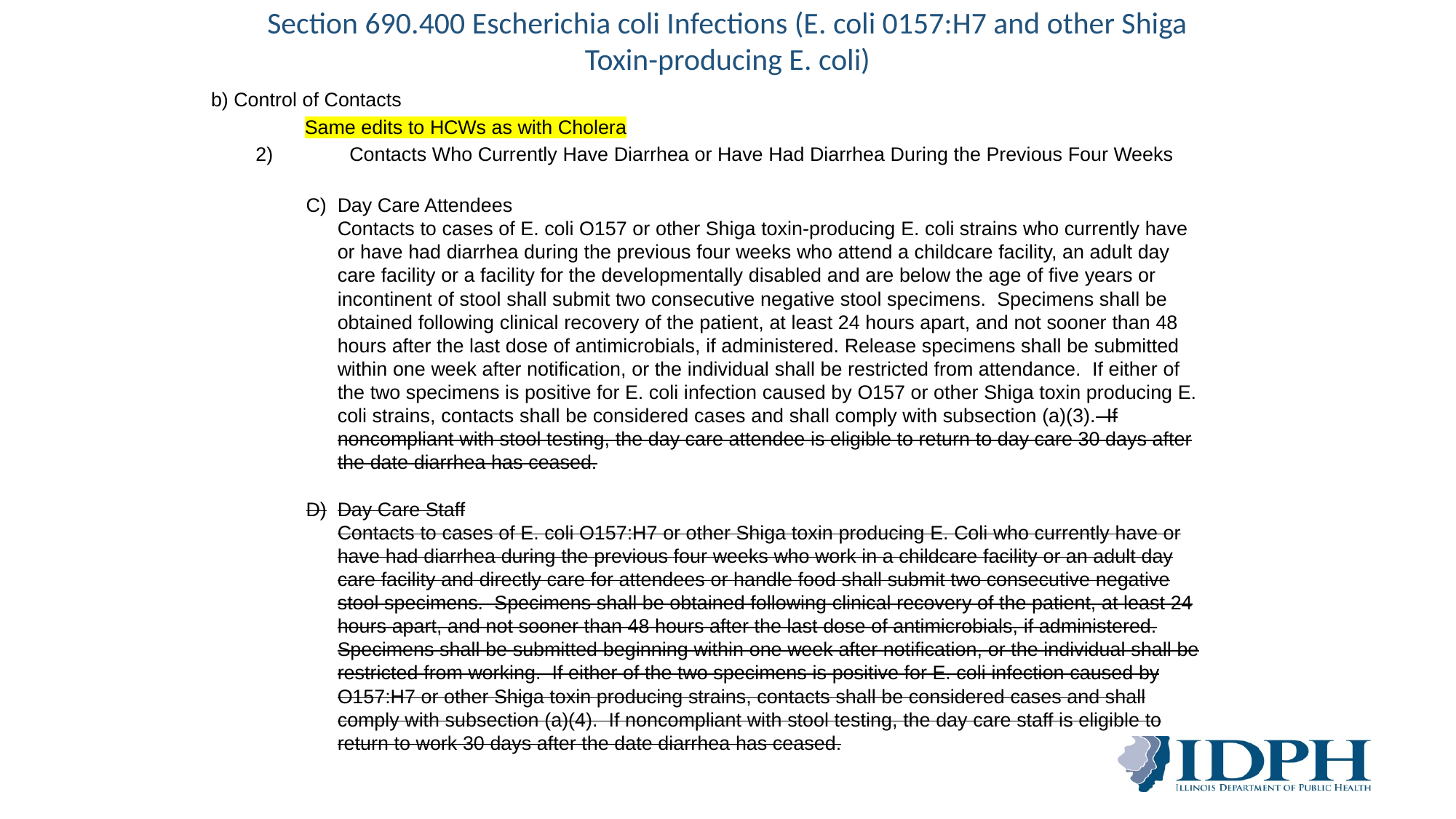

# Section 690.400 Escherichia coli Infections (E. coli 0157:H7 and other Shiga Toxin-producing E. coli)
b) Control of Contacts
	Same edits to HCWs as with Cholera
	2)	Contacts Who Currently Have Diarrhea or Have Had Diarrhea During the Previous Four Weeks

C)	Day Care Attendees
	Contacts to cases of E. coli O157 or other Shiga toxin-producing E. coli strains who currently have or have had diarrhea during the previous four weeks who attend a childcare facility, an adult day care facility or a facility for the developmentally disabled and are below the age of five years or incontinent of stool shall submit two consecutive negative stool specimens.  Specimens shall be obtained following clinical recovery of the patient, at least 24 hours apart, and not sooner than 48 hours after the last dose of antimicrobials, if administered. Release specimens shall be submitted within one week after notification, or the individual shall be restricted from attendance.  If either of the two specimens is positive for E. coli infection caused by O157 or other Shiga toxin producing E. coli strains, contacts shall be considered cases and shall comply with subsection (a)(3).  If noncompliant with stool testing, the day care attendee is eligible to return to day care 30 days after the date diarrhea has ceased.

D)	Day Care Staff
	Contacts to cases of E. coli O157:H7 or other Shiga toxin producing E. Coli who currently have or have had diarrhea during the previous four weeks who work in a childcare facility or an adult day care facility and directly care for attendees or handle food shall submit two consecutive negative stool specimens.  Specimens shall be obtained following clinical recovery of the patient, at least 24 hours apart, and not sooner than 48 hours after the last dose of antimicrobials, if administered. Specimens shall be submitted beginning within one week after notification, or the individual shall be restricted from working.  If either of the two specimens is positive for E. coli infection caused by O157:H7 or other Shiga toxin producing strains, contacts shall be considered cases and shall comply with subsection (a)(4).  If noncompliant with stool testing, the day care staff is eligible to return to work 30 days after the date diarrhea has ceased.